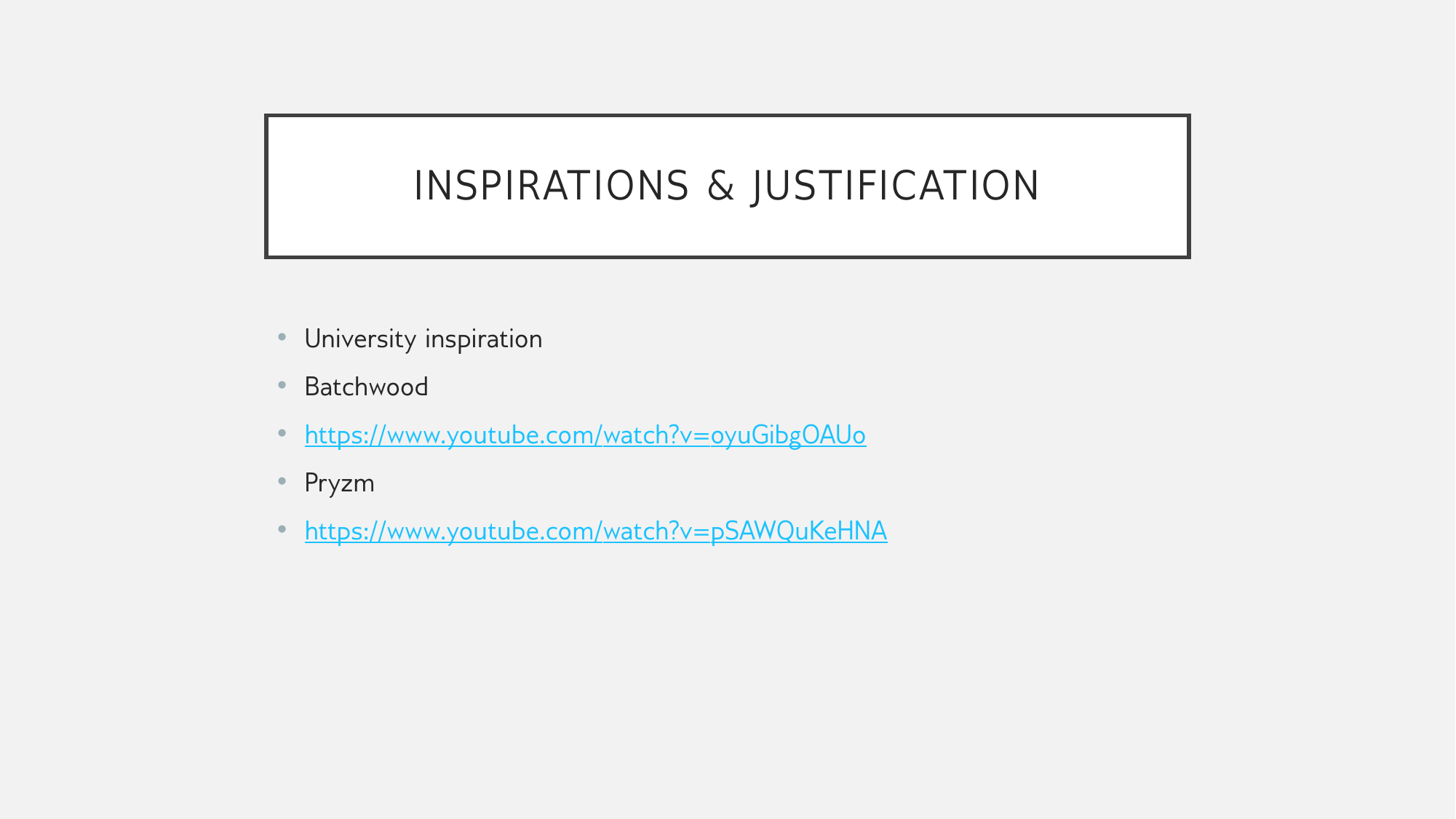

# Inspirations & Justification
University inspiration
Batchwood
https://www.youtube.com/watch?v=oyuGibgOAUo
Pryzm
https://www.youtube.com/watch?v=pSAWQuKeHNA